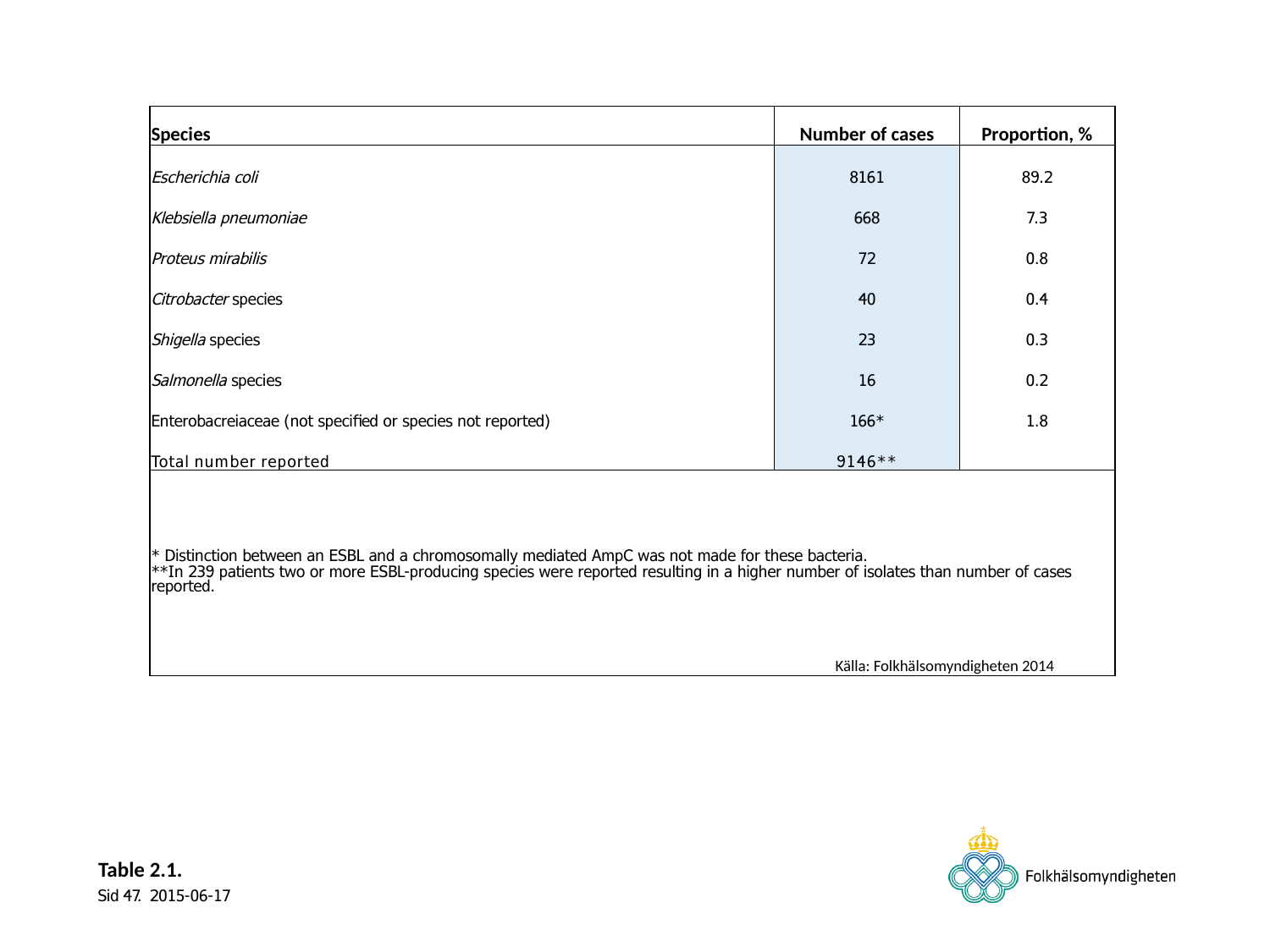

| Species | Number of cases | Proportion, % |
| --- | --- | --- |
| Escherichia coli | 8161 | 89.2 |
| Klebsiella pneumoniae | 668 | 7.3 |
| Proteus mirabilis | 72 | 0.8 |
| Citrobacter species | 40 | 0.4 |
| Shigella species | 23 | 0.3 |
| Salmonella species | 16 | 0.2 |
| Enterobacreiaceae (not specified or species not reported) | 166\* | 1.8 |
| Total number reported | 9146\*\* |  |
|  |  |  |
| \* Distinction between an ESBL and a chromosomally mediated AmpC was not made for these bacteria. \*\*In 239 patients two or more ESBL-producing species were reported resulting in a higher number of isolates than number of cases reported. |  |  |
|  | Källa: Folkhälsomyndigheten 2014 |  |
# Table 2.1.
47
2015-06-17